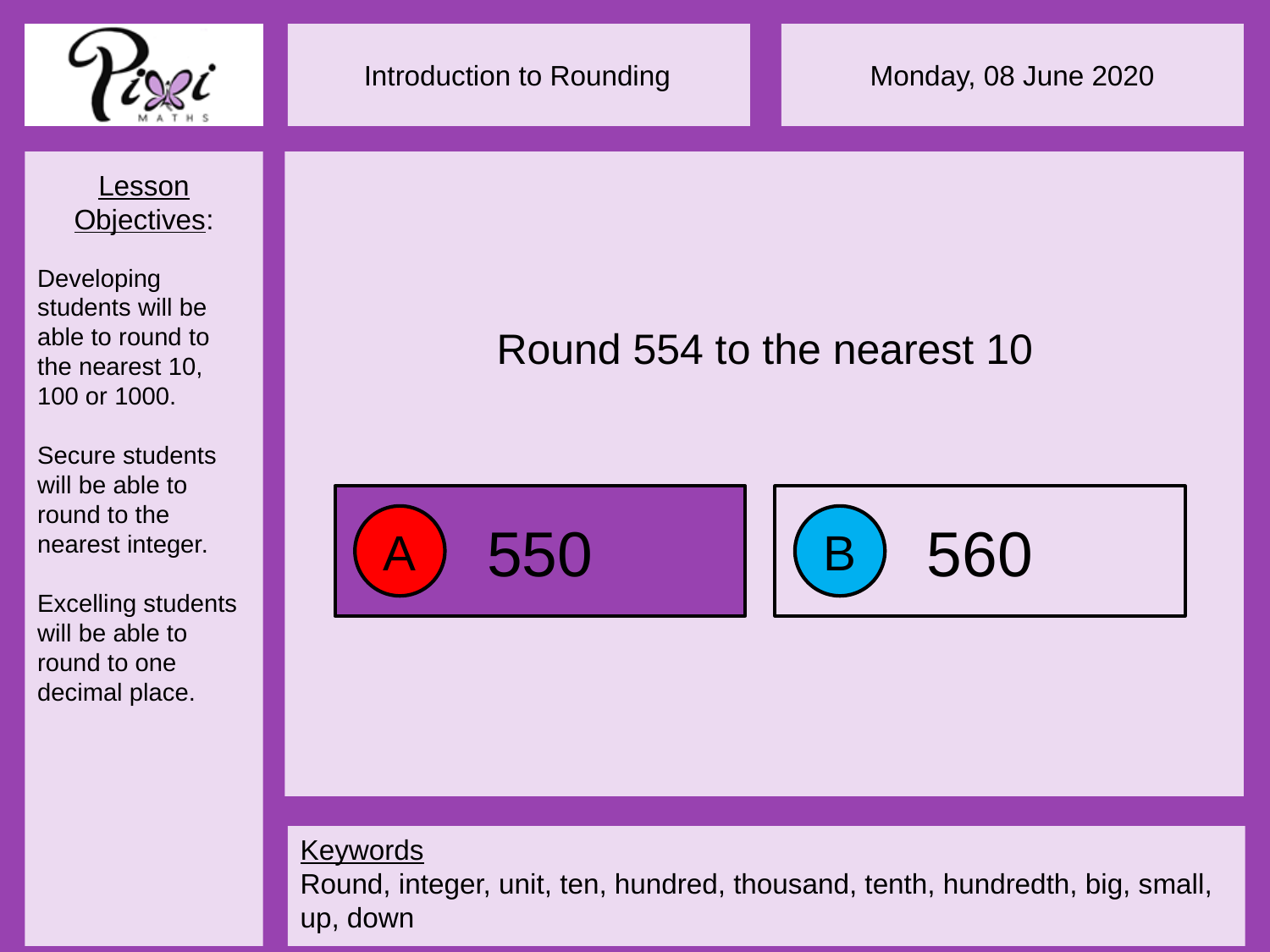

Round 554 to the nearest 10
550
560
A
B